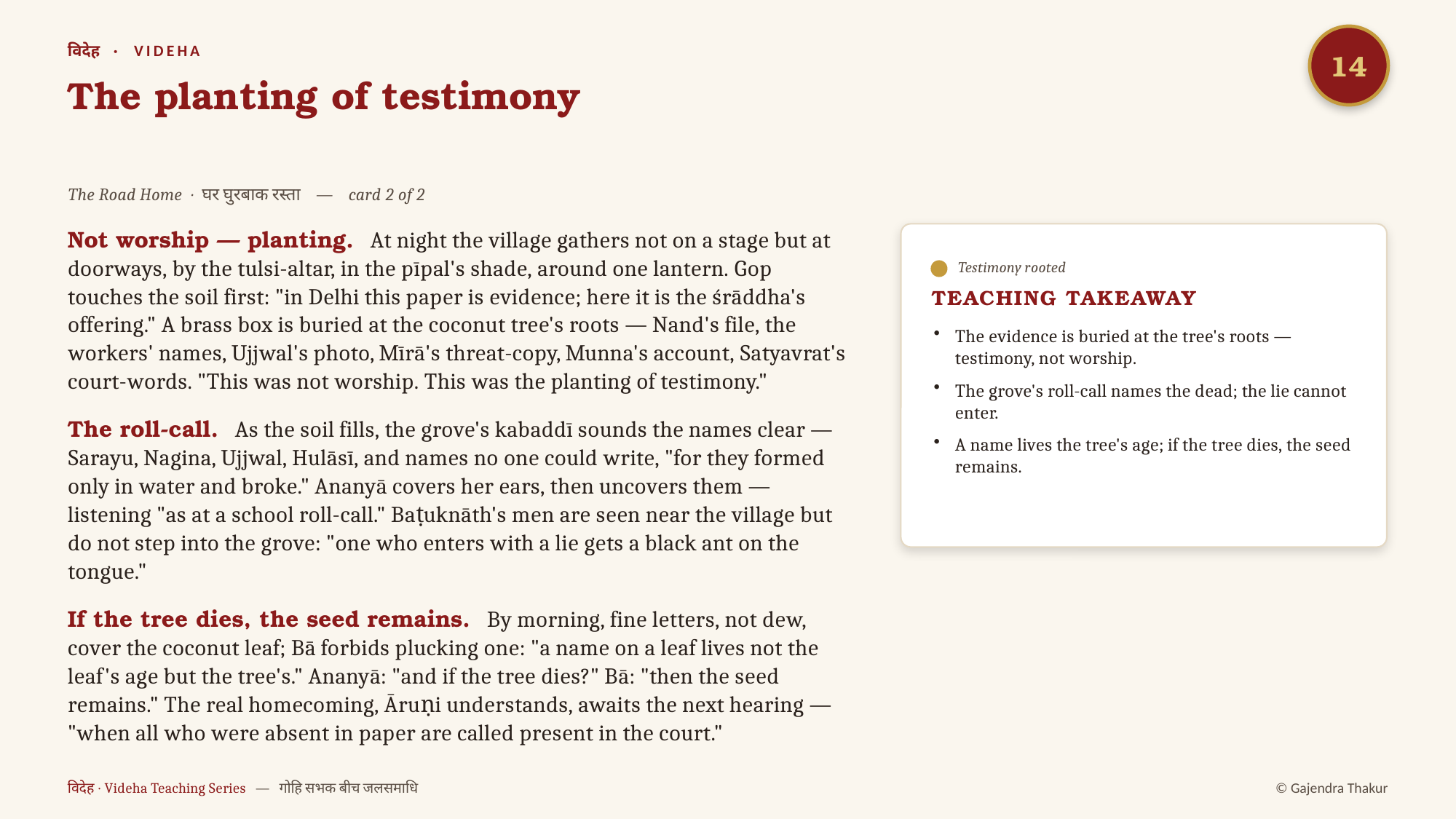

14
विदेह  ·  VIDEHA
The planting of testimony
The Road Home  ·  घर घुरबाक रस्ता    —    card 2 of 2
Not worship — planting.  At night the village gathers not on a stage but at doorways, by the tulsi-altar, in the pīpal's shade, around one lantern. Gop touches the soil first: "in Delhi this paper is evidence; here it is the śrāddha's offering." A brass box is buried at the coconut tree's roots — Nand's file, the workers' names, Ujjwal's photo, Mīrā's threat-copy, Munna's account, Satyavrat's court-words. "This was not worship. This was the planting of testimony."
The roll-call.  As the soil fills, the grove's kabaddī sounds the names clear — Sarayu, Nagina, Ujjwal, Hulāsī, and names no one could write, "for they formed only in water and broke." Ananyā covers her ears, then uncovers them — listening "as at a school roll-call." Baṭuknāth's men are seen near the village but do not step into the grove: "one who enters with a lie gets a black ant on the tongue."
If the tree dies, the seed remains.  By morning, fine letters, not dew, cover the coconut leaf; Bā forbids plucking one: "a name on a leaf lives not the leaf's age but the tree's." Ananyā: "and if the tree dies?" Bā: "then the seed remains." The real homecoming, Āruṇi understands, awaits the next hearing — "when all who were absent in paper are called present in the court."

Testimony rooted

TEACHING TAKEAWAY
The evidence is buried at the tree's roots — testimony, not worship.
The grove's roll-call names the dead; the lie cannot enter.
A name lives the tree's age; if the tree dies, the seed remains.
विदेह · Videha Teaching Series   —   गोहि सभक बीच जलसमाधि
© Gajendra Thakur